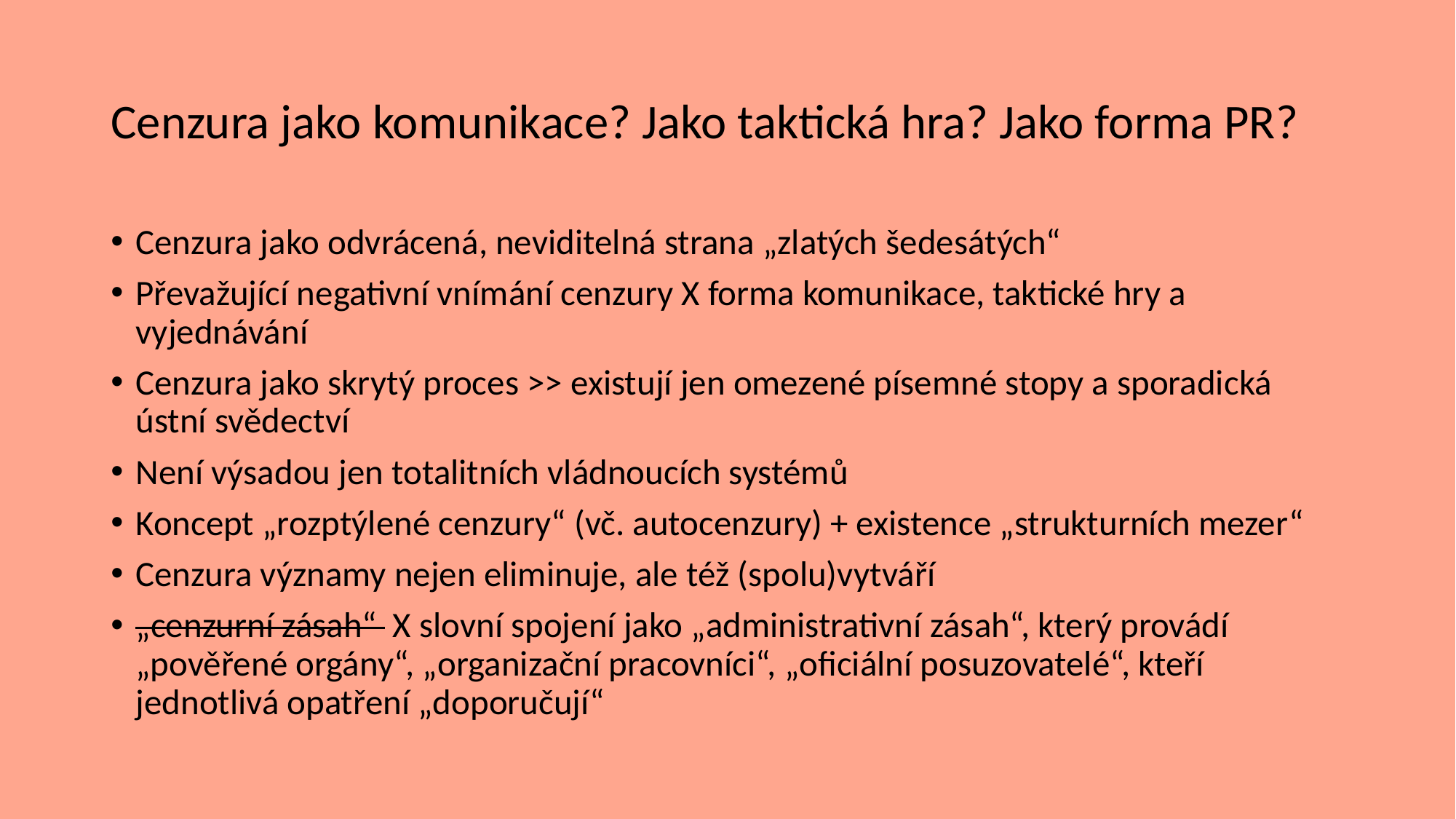

# Cenzura jako komunikace? Jako taktická hra? Jako forma PR?
Cenzura jako odvrácená, neviditelná strana „zlatých šedesátých“
Převažující negativní vnímání cenzury X forma komunikace, taktické hry a vyjednávání
Cenzura jako skrytý proces >> existují jen omezené písemné stopy a sporadická ústní svědectví
Není výsadou jen totalitních vládnoucích systémů
Koncept „rozptýlené cenzury“ (vč. autocenzury) + existence „strukturních mezer“
Cenzura významy nejen eliminuje, ale též (spolu)vytváří
„cenzurní zásah“  X slovní spojení jako „administrativní zásah“, který provádí „pověřené orgány“, „organizační pracovníci“, „oficiální posuzovatelé“, kteří jednotlivá opatření „doporučují“